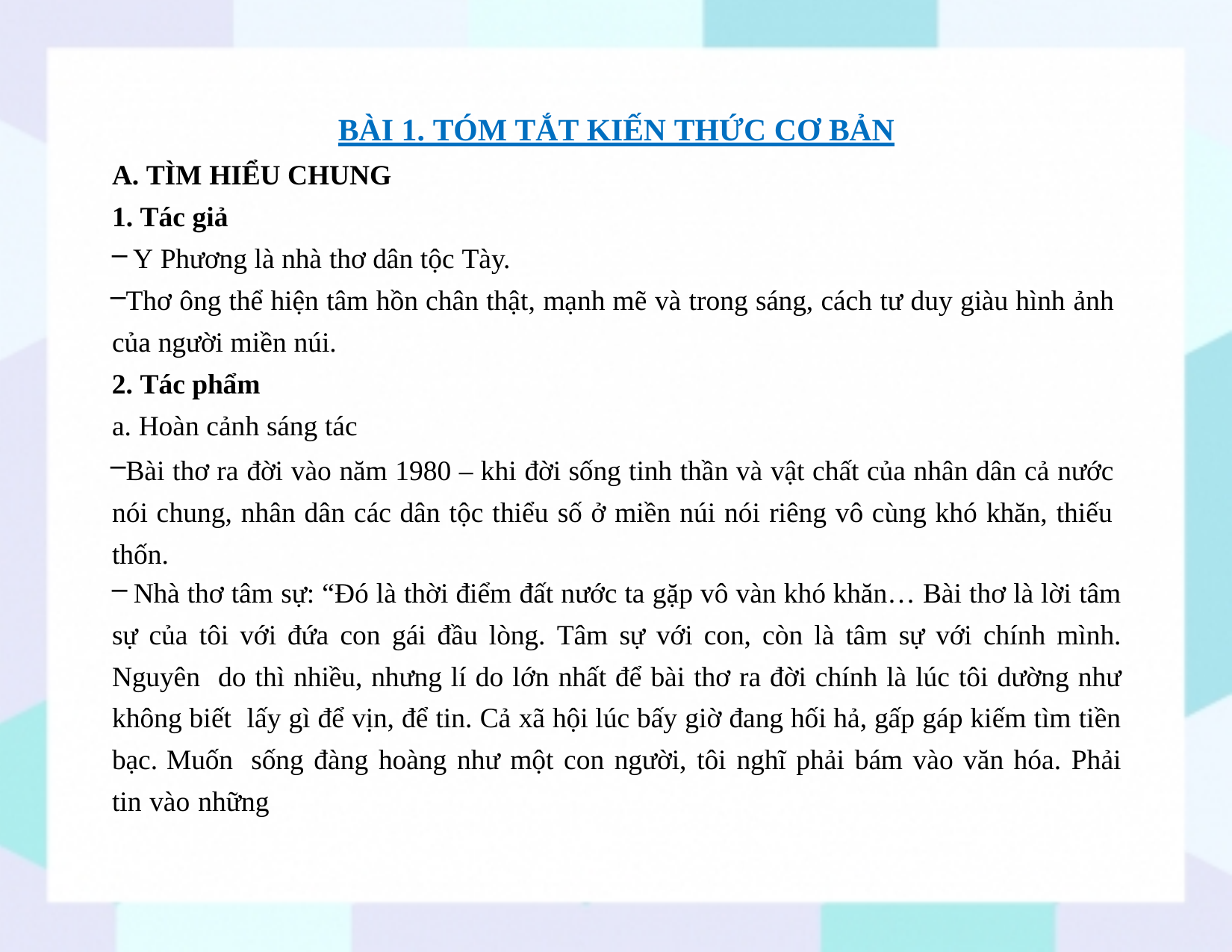

# BÀI 1. TÓM TẮT KIẾN THỨC CƠ BẢN
A. TÌM HIỂU CHUNG
1. Tác giả
Y Phương là nhà thơ dân tộc Tày.
Thơ ông thể hiện tâm hồn chân thật, mạnh mẽ và trong sáng, cách tư duy giàu hình ảnh  của người miền núi.
Tác phẩm
a. Hoàn cảnh sáng tác
Bài thơ ra đời vào năm 1980 – khi đời sống tinh thần và vật chất của nhân dân cả nước  nói chung, nhân dân các dân tộc thiểu số ở miền núi nói riêng vô cùng khó khăn, thiếu  thốn.
Nhà thơ tâm sự: “Đó là thời điểm đất nước ta gặp vô vàn khó khăn… Bài thơ là lời tâm
sự của tôi với đứa con gái đầu lòng. Tâm sự với con, còn là tâm sự với chính mình. Nguyên  do thì nhiều, nhưng lí do lớn nhất để bài thơ ra đời chính là lúc tôi dường như không biết  lấy gì để vịn, để tin. Cả xã hội lúc bấy giờ đang hối hả, gấp gáp kiếm tìm tiền bạc. Muốn  sống đàng hoàng như một con người, tôi nghĩ phải bám vào văn hóa. Phải tin vào những